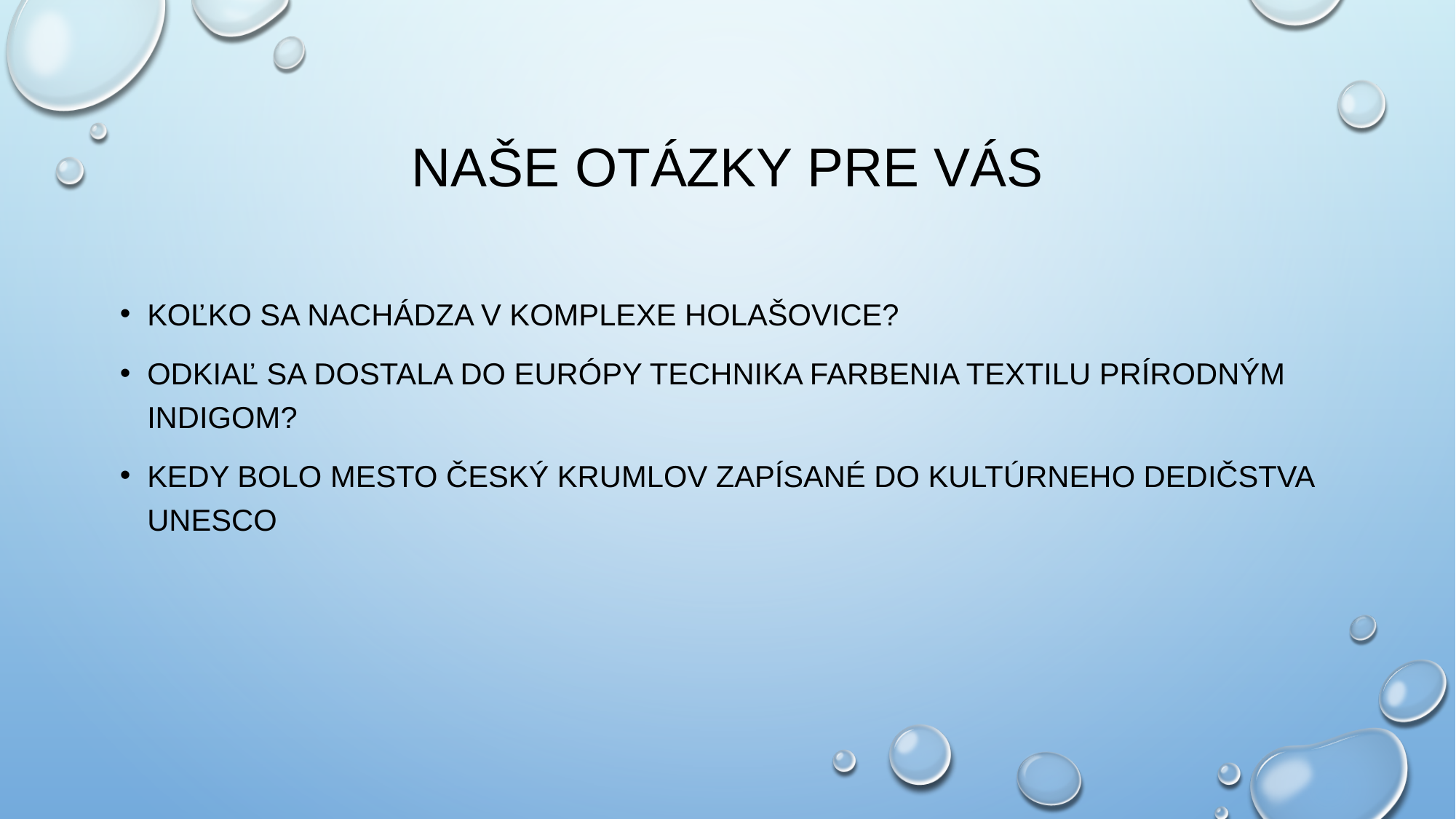

# Naše otázky pre Vás
Koľko sa nachádza v komplexe Holašovice?
Odkiaľ sa dostala do Európy technika farbenia textilu prírodným indigom?
Kedy bolo mesto Český Krumlov zapísané do kultúrneho dedičstva UNESCO